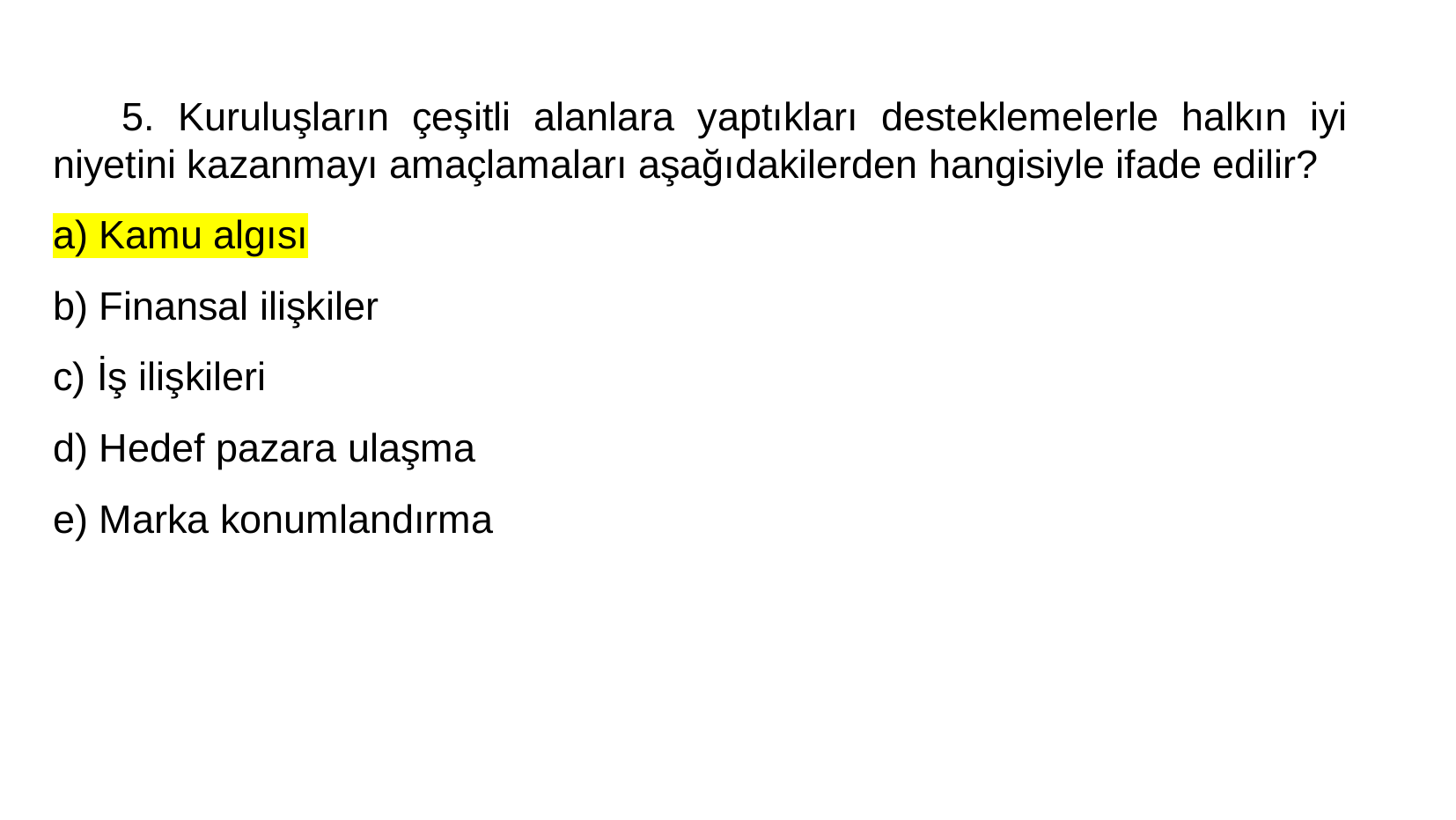

# 5. Kuruluşların çeşitli alanlara yaptıkları desteklemelerle halkın iyi niyetini kazanmayı amaçlamaları aşağıdakilerden hangisiyle ifade edilir?
a) Kamu algısı
b) Finansal ilişkiler
c) İş ilişkileri
d) Hedef pazara ulaşma
e) Marka konumlandırma